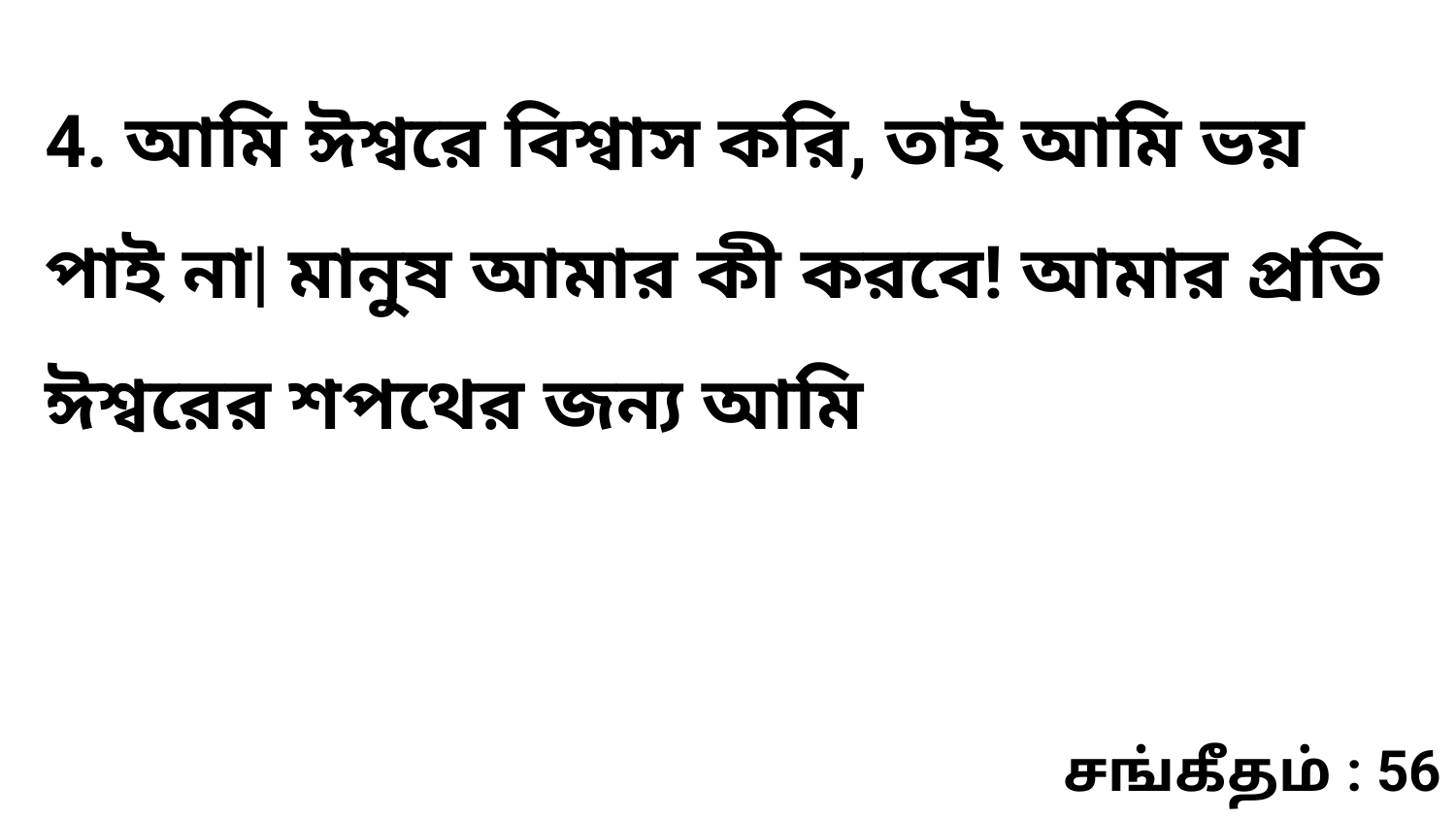

4. আমি ঈশ্বরে বিশ্বাস করি, তাই আমি ভয় পাই না| মানুষ আমার কী করবে! আমার প্রতি ঈশ্বরের শপথের জন্য আমি
சங்கீதம் : 56